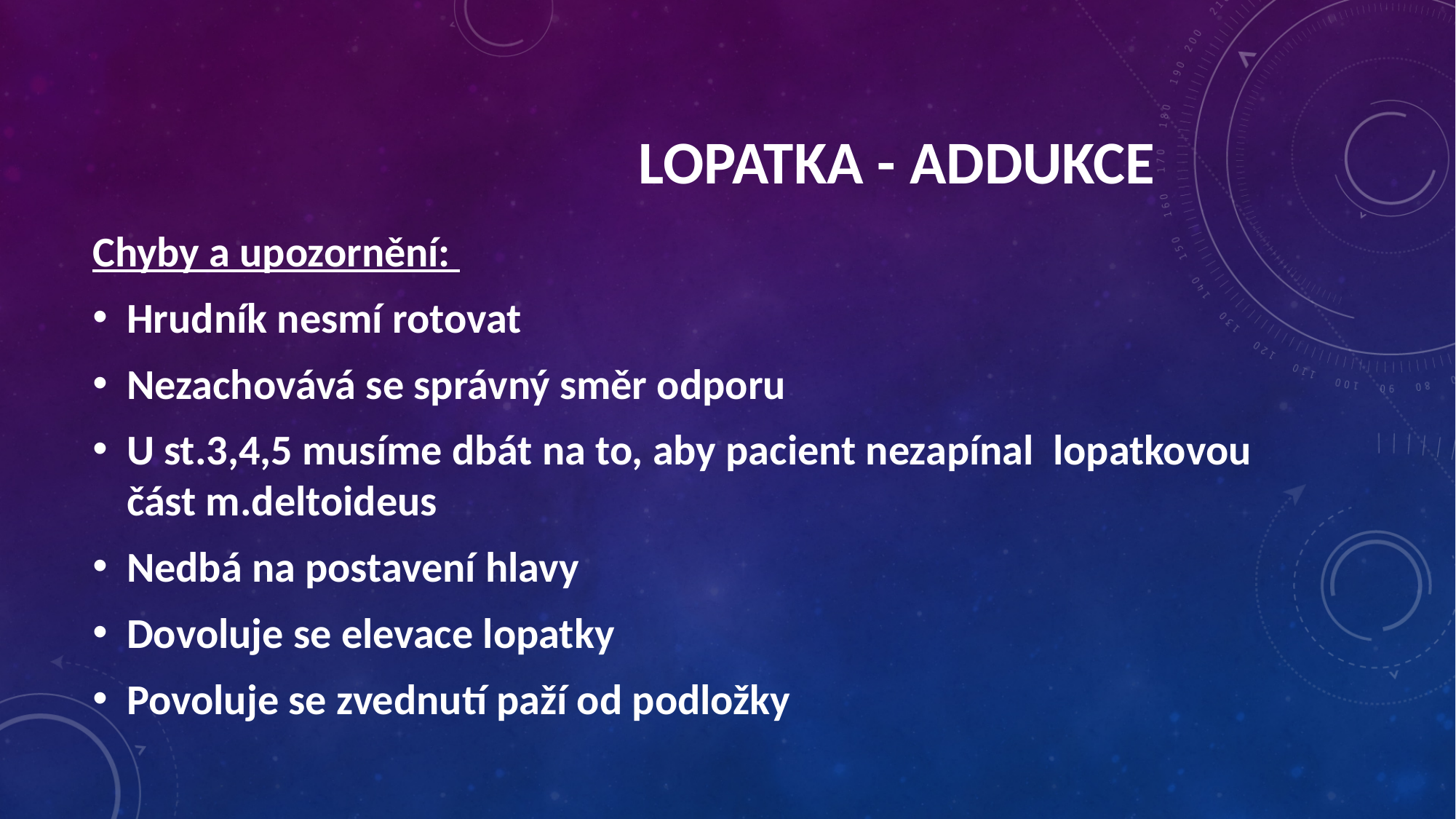

Lopatka - addukce
Chyby a upozornění:
Hrudník nesmí rotovat
Nezachovává se správný směr odporu
U st.3,4,5 musíme dbát na to, aby pacient nezapínal  lopatkovou část m.deltoideus
Nedbá na postavení hlavy
Dovoluje se elevace lopatky
Povoluje se zvednutí paží od podložky